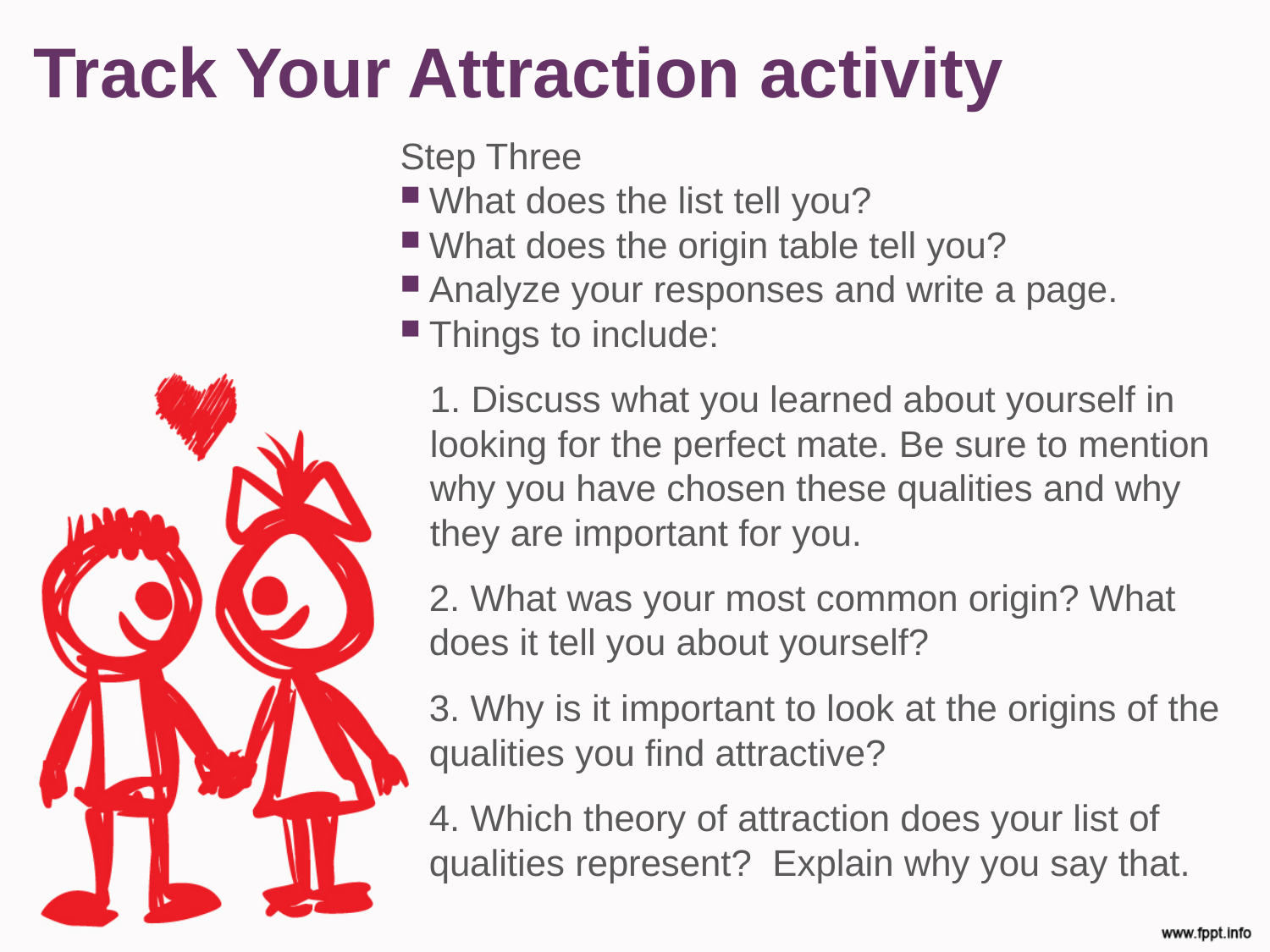

Track Your Attraction activity
Step Three
What does the list tell you?
What does the origin table tell you?
Analyze your responses and write a page.
Things to include:
1. Discuss what you learned about yourself in looking for the perfect mate. Be sure to mention why you have chosen these qualities and why they are important for you.
	2. What was your most common origin? What does it tell you about yourself?
	3. Why is it important to look at the origins of the
qualities you find attractive?
	4. Which theory of attraction does your list of
qualities represent?  Explain why you say that.